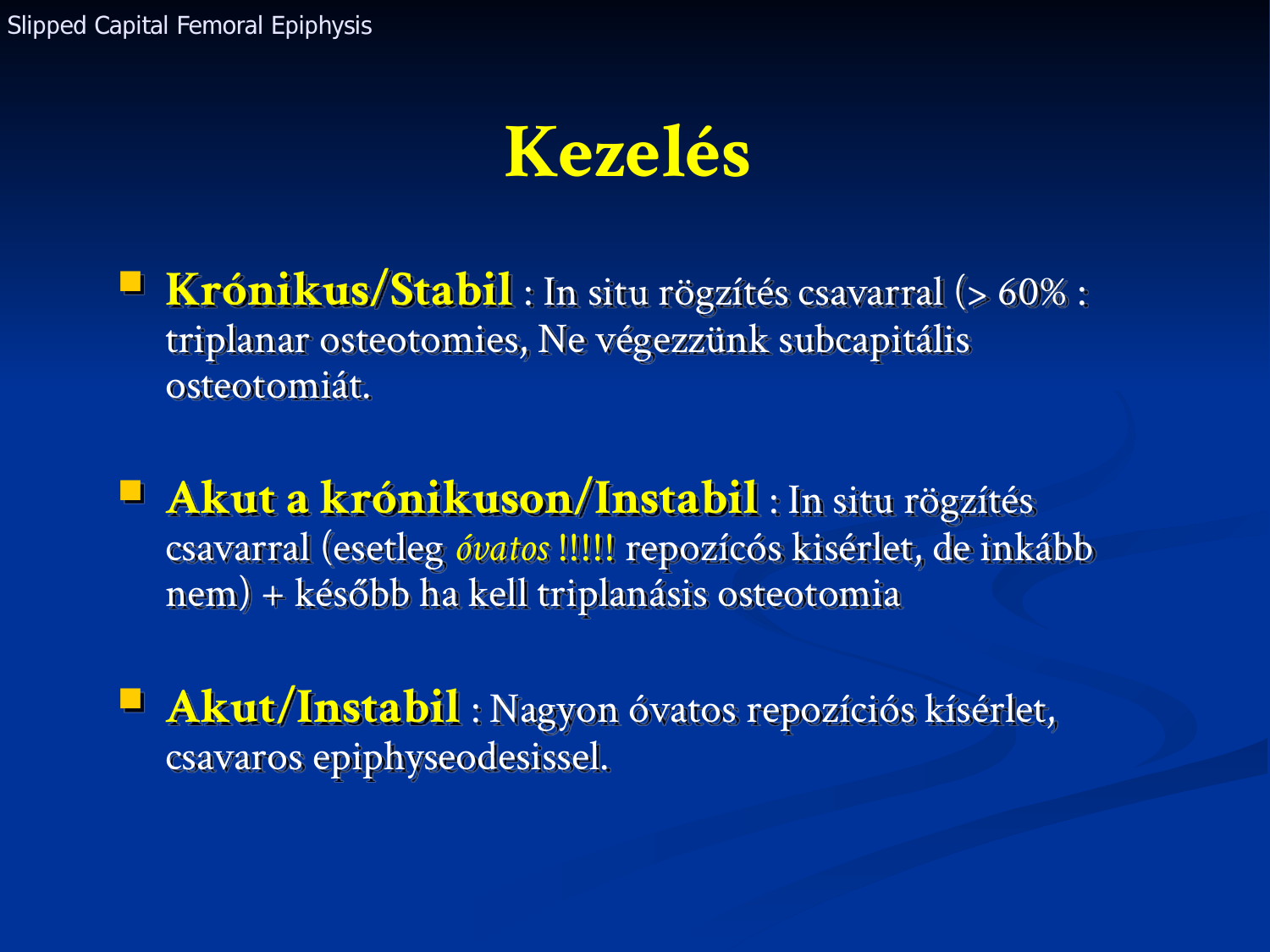

Slipped Capital Femoral Epiphysis
# Kezelés
Krónikus/Stabil : In situ rögzítés csavarral (> 60% : triplanar osteotomies, Ne végezzünk subcapitális osteotomiát.

Akut a krónikuson/Instabil : In situ rögzítés csavarral (esetleg óvatos !!!!! repozícós kisérlet, de inkább nem) + később ha kell triplanásis osteotomia

Akut/Instabil : Nagyon óvatos repozíciós kísérlet, csavaros epiphyseodesissel.